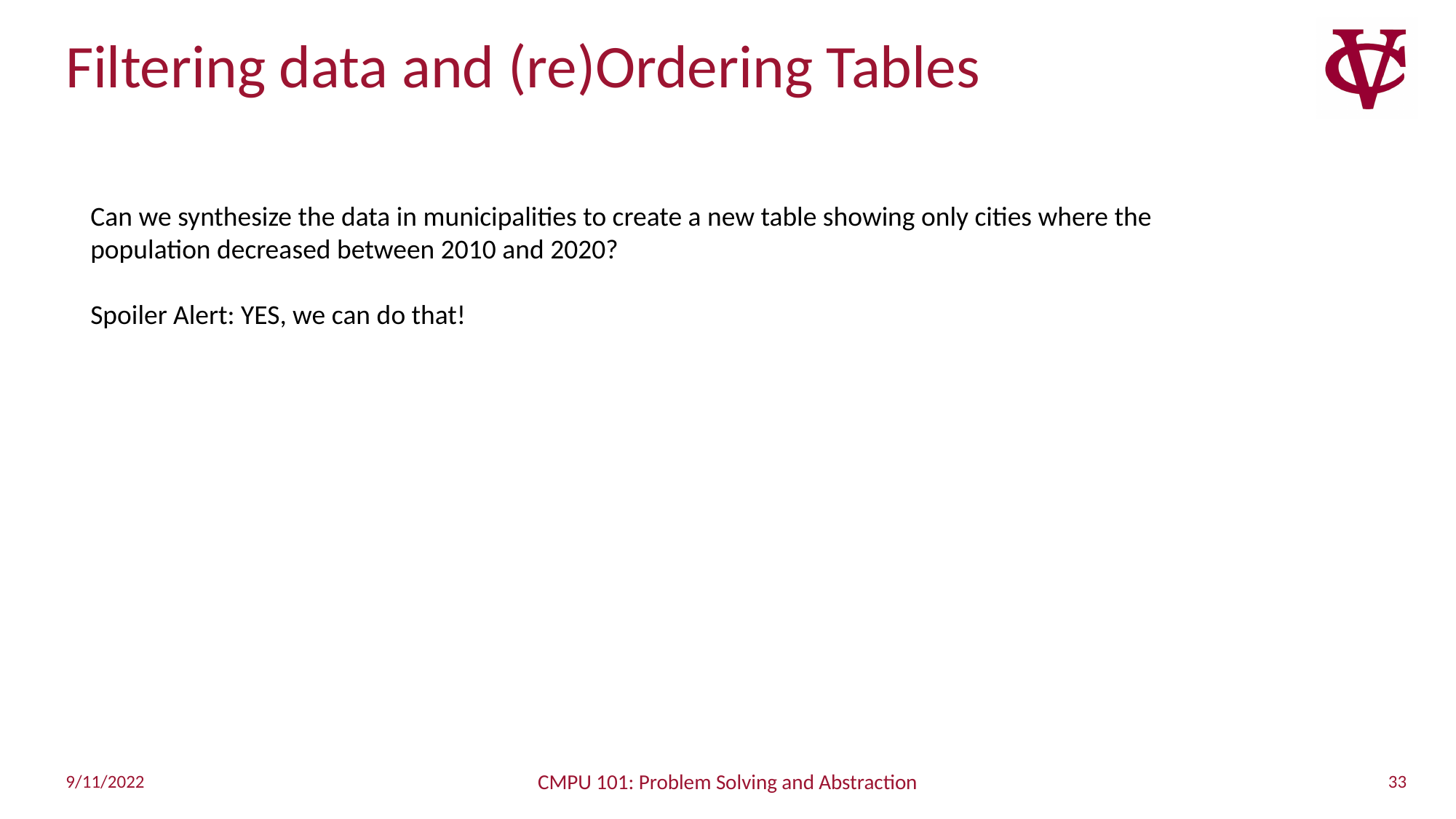

# Filtering data and (re)Ordering Tables

Can we synthesize the data in municipalities to create a new table showing only cities where the population decreased between 2010 and 2020?

Spoiler Alert: YES, we can do that!
33
9/11/2022
CMPU 101: Problem Solving and Abstraction